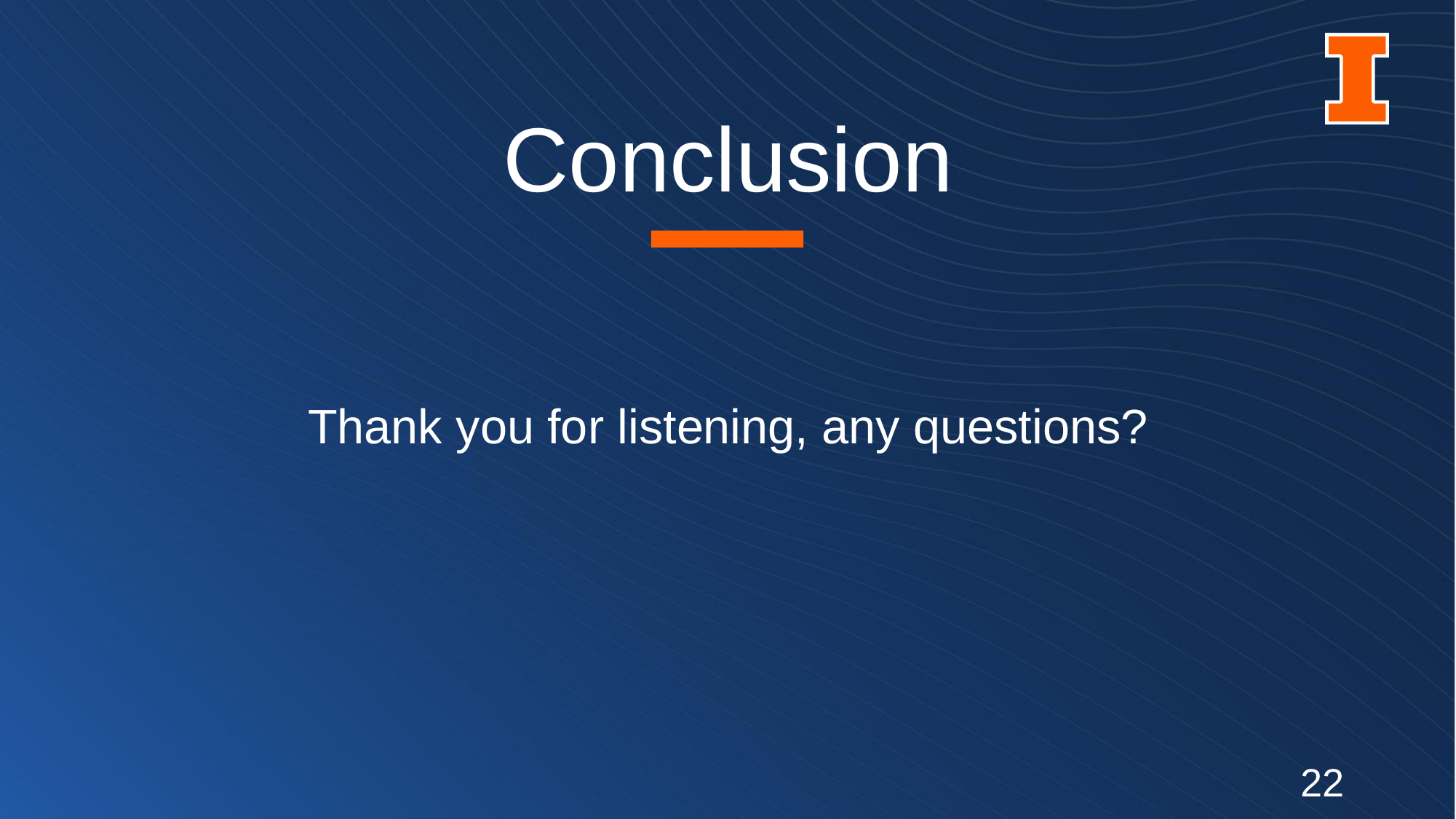

# Conclusion
Thank you for listening, any questions?
22